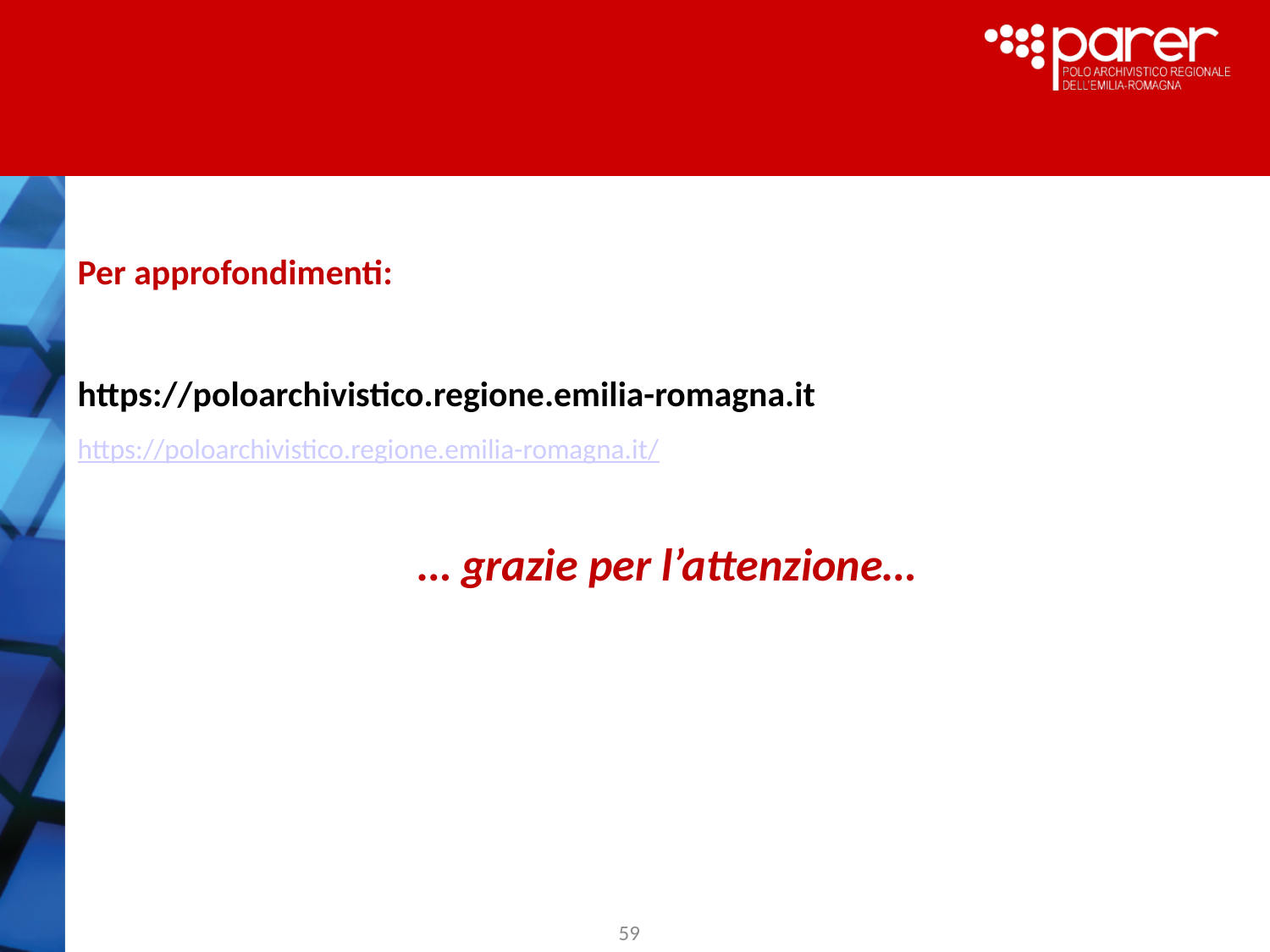

Per approfondimenti:

https://poloarchivistico.regione.emilia-romagna.it
https://poloarchivistico.regione.emilia-romagna.it/

… grazie per l’attenzione…
59